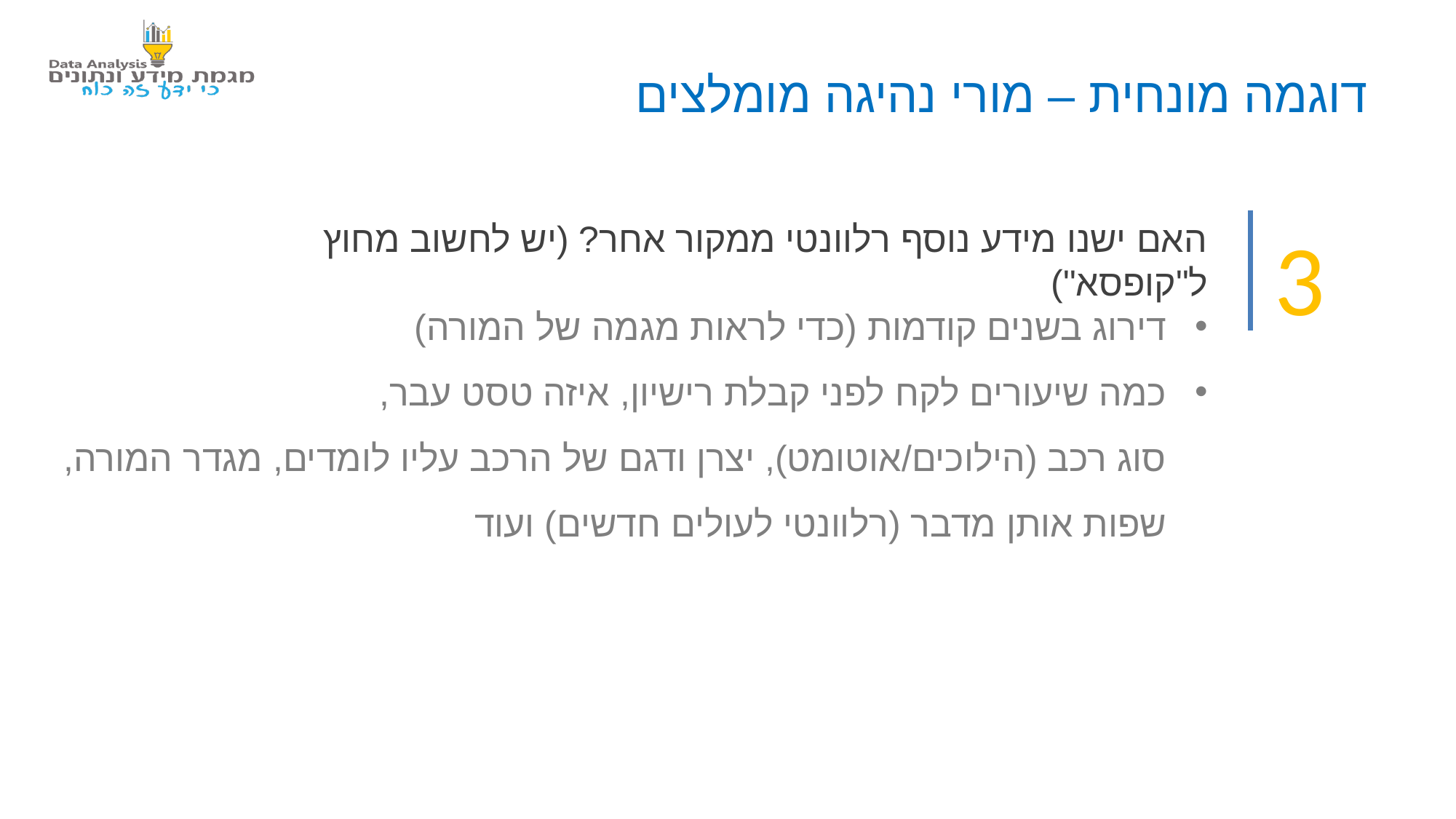

דוגמה מונחית – מורי נהיגה מומלצים
האם ישנו מידע נוסף רלוונטי ממקור אחר? (יש לחשוב מחוץ ל"קופסא")
3
דירוג בשנים קודמות (כדי לראות מגמה של המורה)
כמה שיעורים לקח לפני קבלת רישיון, איזה טסט עבר,
סוג רכב (הילוכים/אוטומט), יצרן ודגם של הרכב עליו לומדים, מגדר המורה, שפות אותן מדבר (רלוונטי לעולים חדשים) ועוד